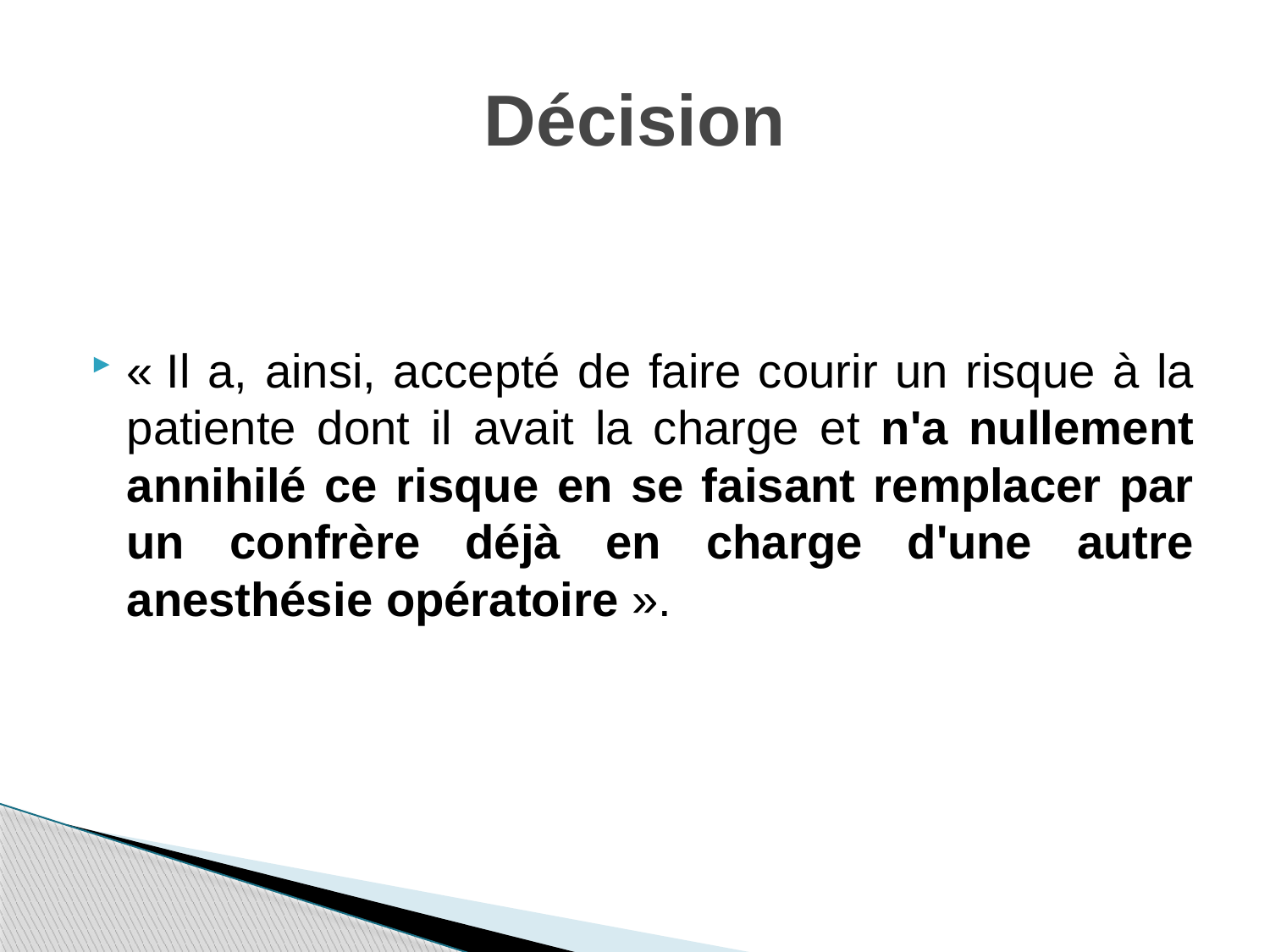

# Décision

« Il a, ainsi, accepté de faire courir un risque à la patiente dont il avait la charge et n'a nullement annihilé ce risque en se faisant remplacer par un confrère déjà en charge d'une autre anesthésie opératoire ».